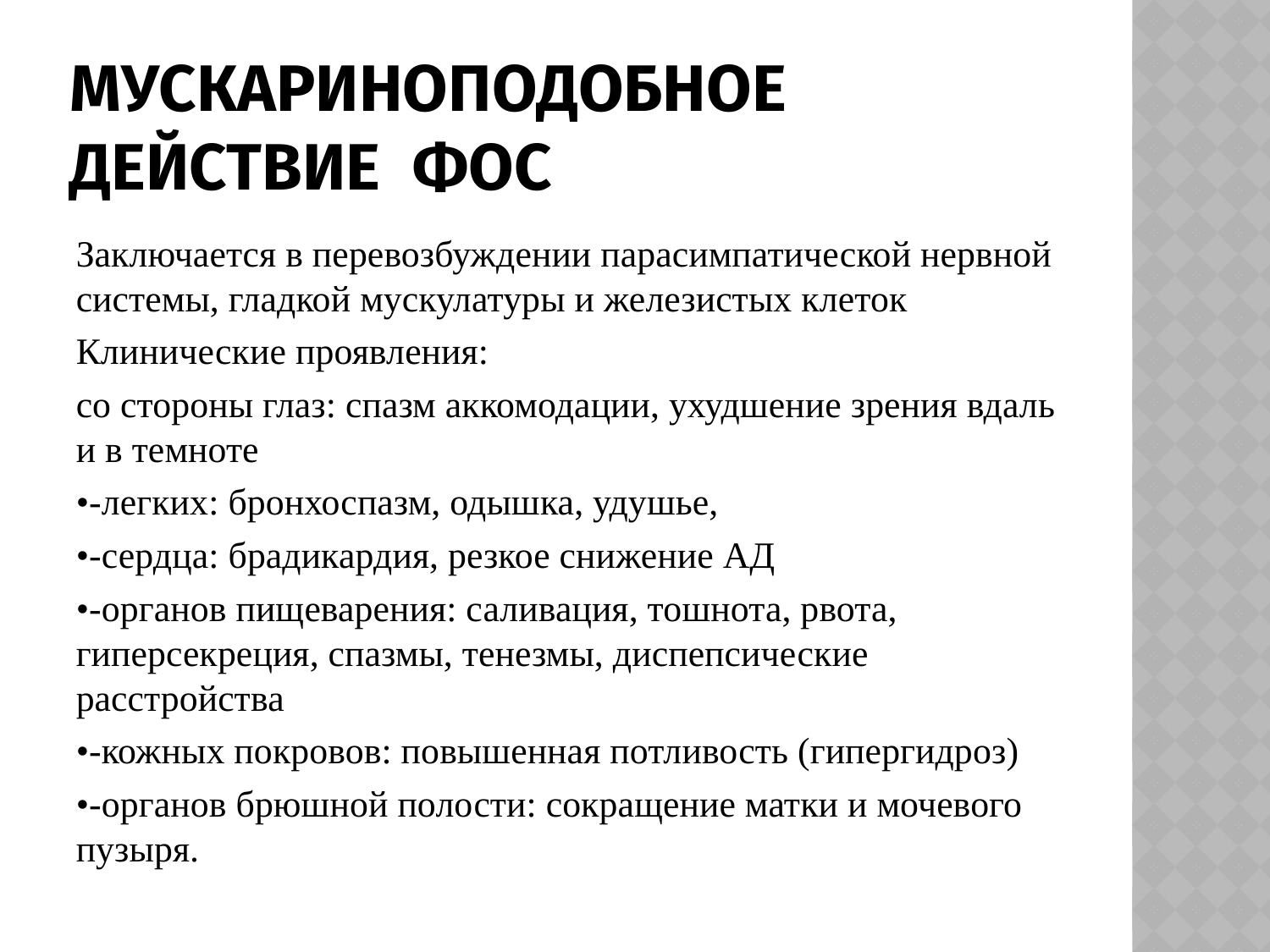

# МУСКАРИНОПОДОБНОЕ ДЕЙСТВИЕ  ФОС
Заключается в перевозбуждении парасимпатической нервной системы, гладкой мускулатуры и железистых клеток
Клинические проявления:
со стороны глаз: спазм аккомодации, ухудшение зрения вдаль и в темноте
•-легких: бронхоспазм, одышка, удушье,
•-сердца: брадикардия, резкое снижение АД
•-органов пищеварения: саливация, тошнота, рвота, гиперсекреция, спазмы, тенезмы, диспепсические расстройства
•-кожных покровов: повышенная потливость (гипергидроз)
•-органов брюшной полости: сокращение матки и мочевого пузыря.